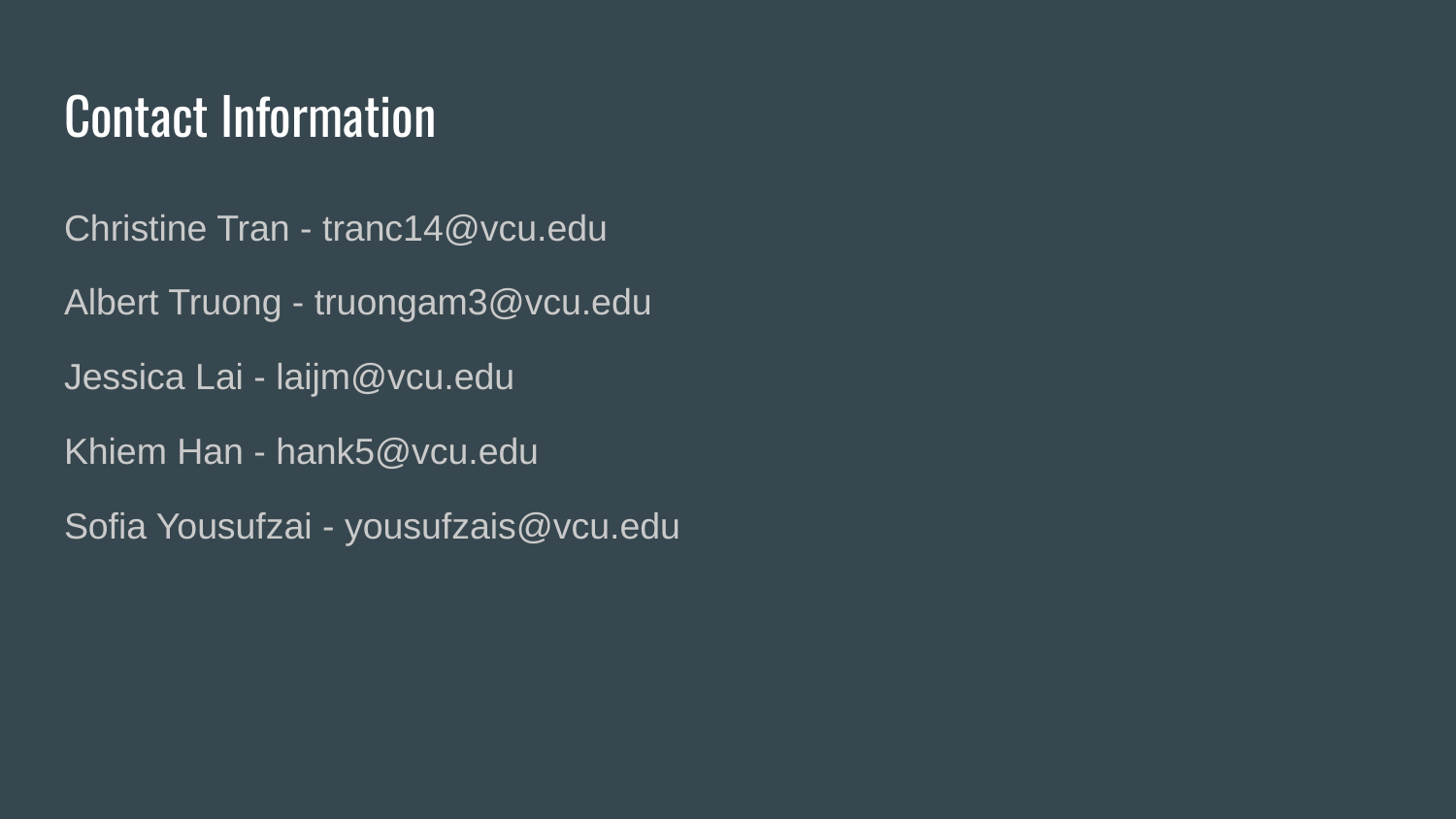

# Contact Information
Christine Tran - tranc14@vcu.edu
Albert Truong - truongam3@vcu.edu
Jessica Lai - laijm@vcu.edu
Khiem Han - hank5@vcu.edu
Sofia Yousufzai - yousufzais@vcu.edu